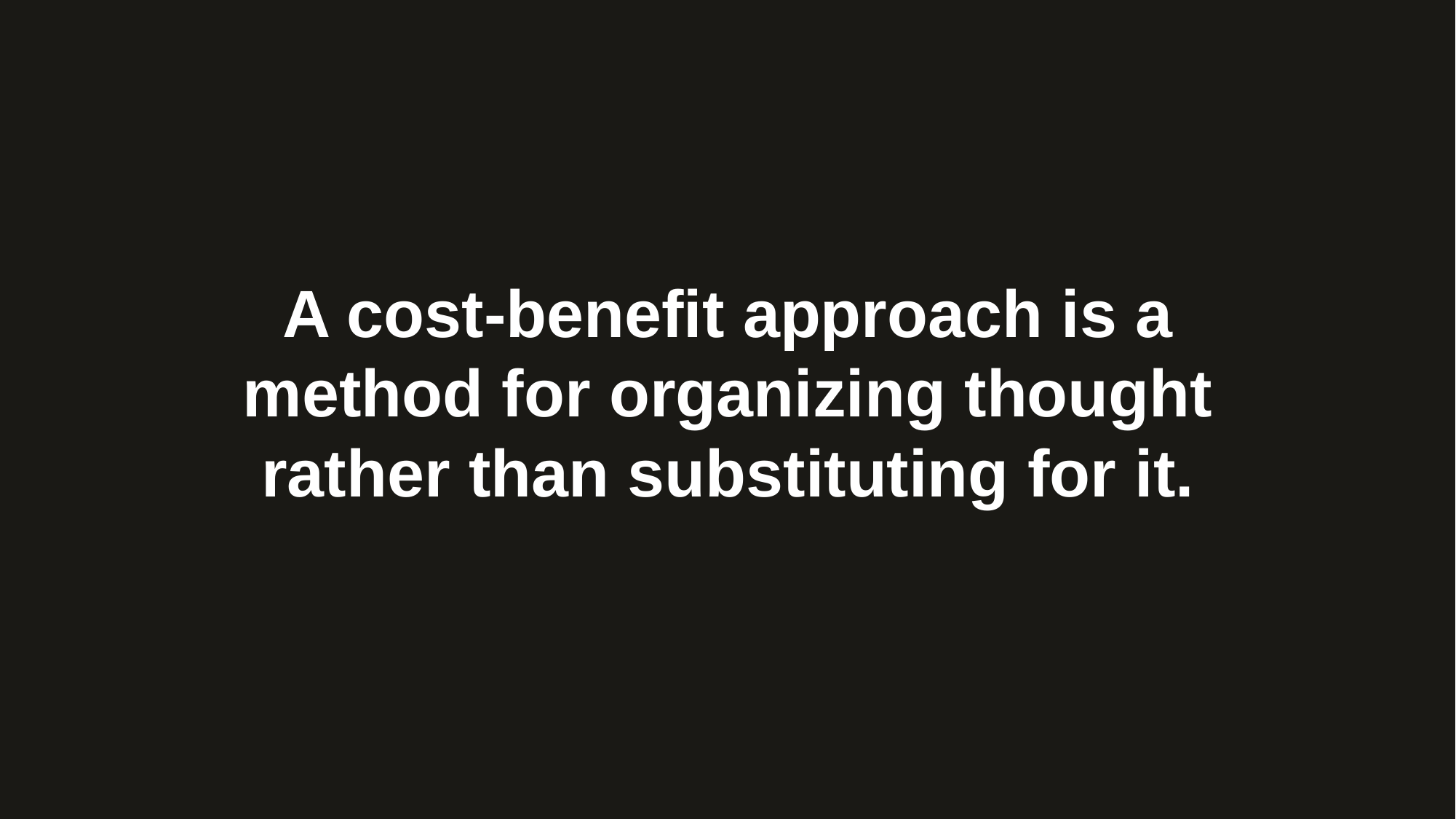

A cost-benefit approach is a method for organizing thought rather than substituting for it.